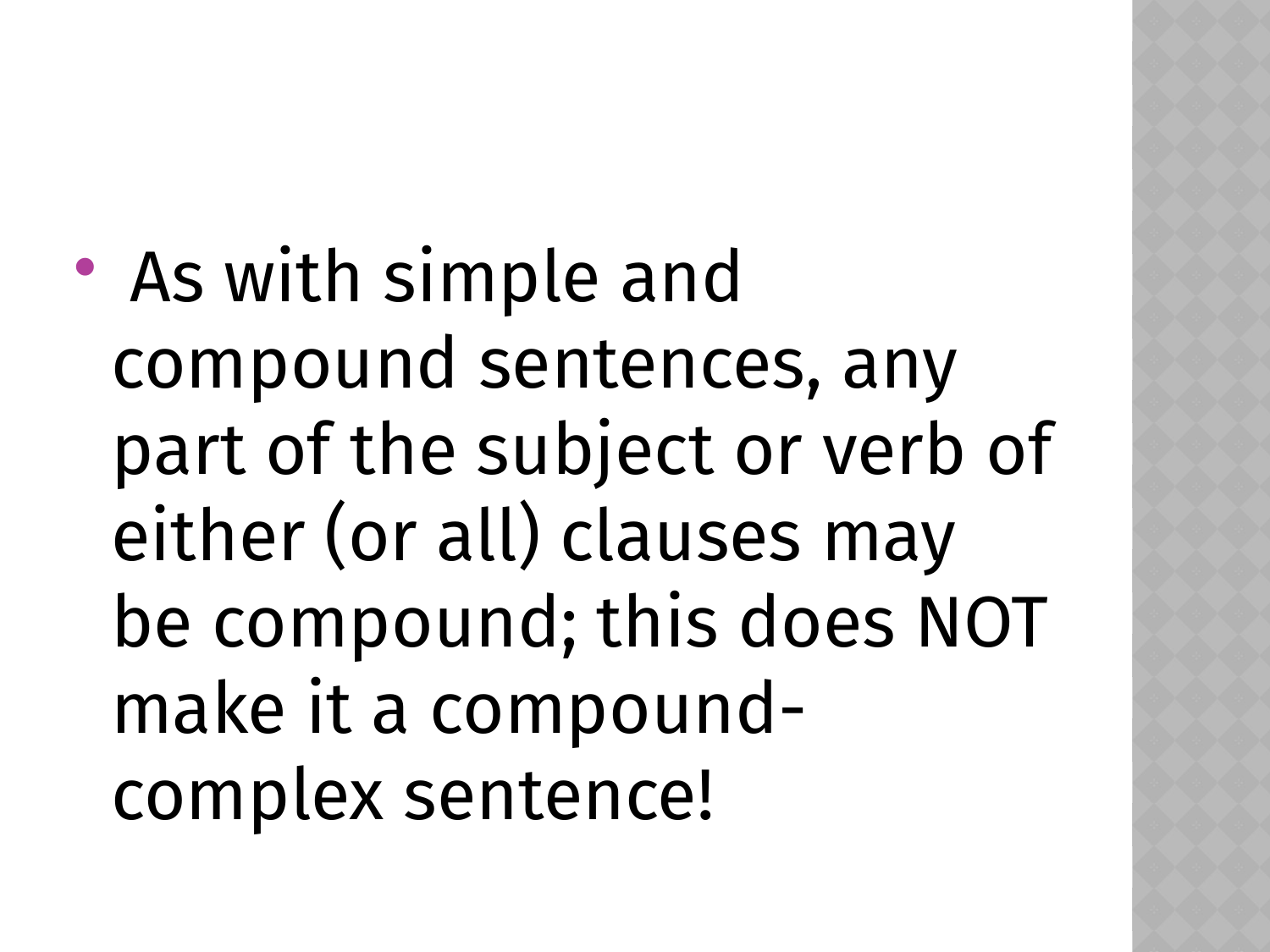

#
 As with simple and compound sentences, any part of the subject or verb of either (or all) clauses may be compound; this does NOT make it a compound-complex sentence!